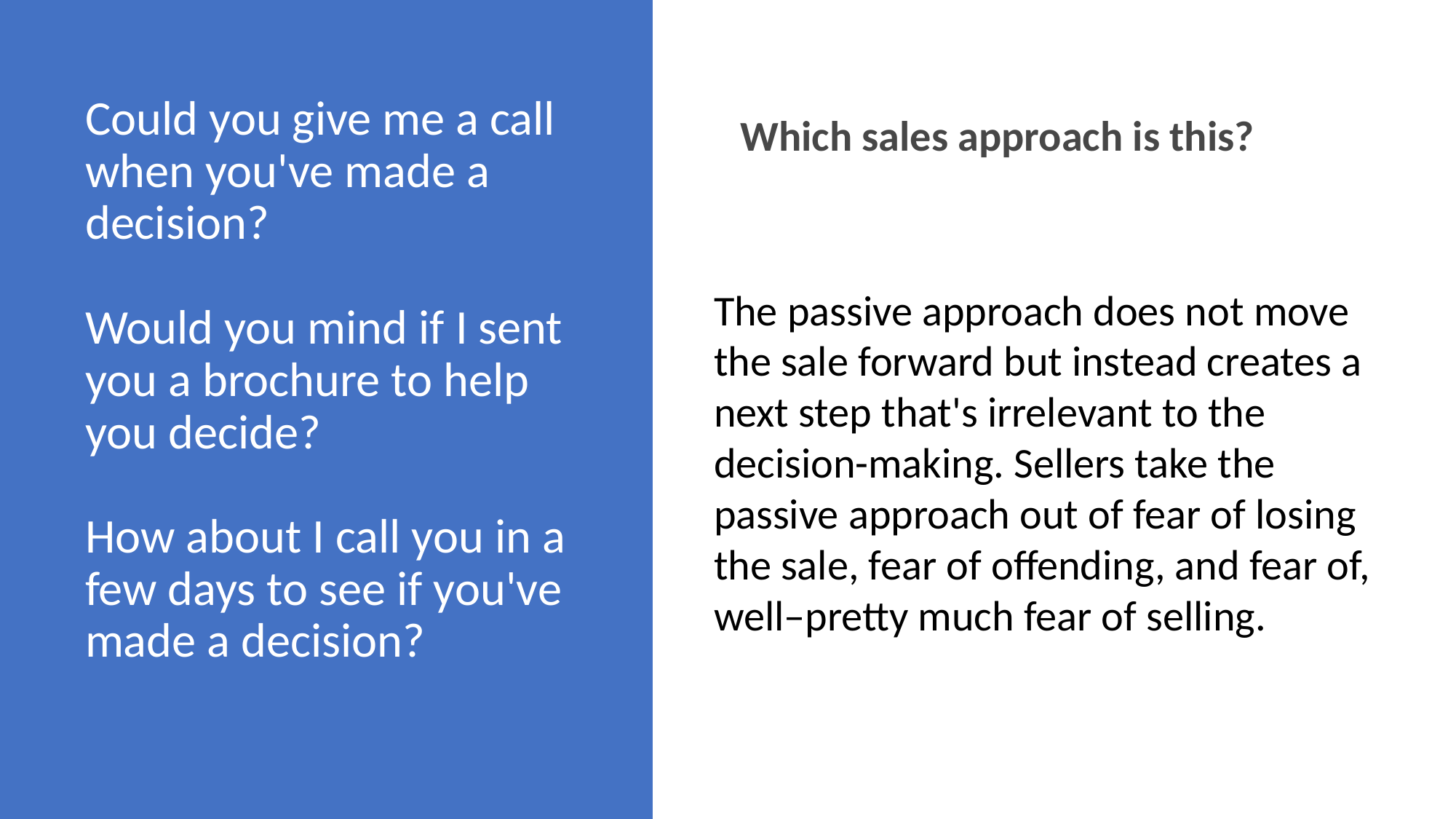

Which sales approach is this?
# Could you give me a call when you've made a decision? Would you mind if I sent you a brochure to help you decide? How about I call you in a few days to see if you've made a decision?
The passive approach does not move the sale forward but instead creates a next step that's irrelevant to the decision-making. Sellers take the passive approach out of fear of losing the sale, fear of offending, and fear of, well–pretty much fear of selling.